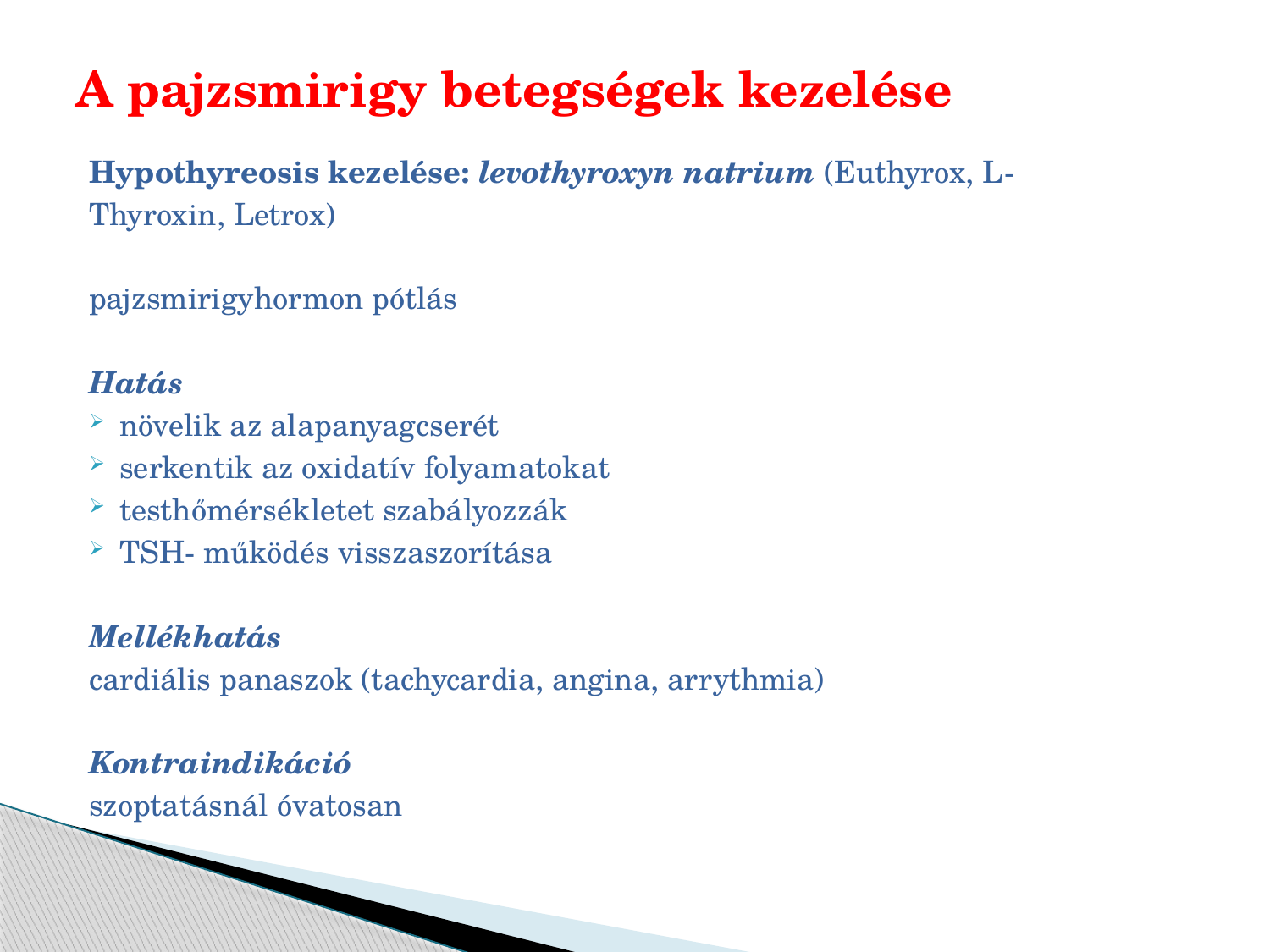

# A pajzsmirigy betegségek kezelése
Hypothyreosis kezelése: levothyroxyn natrium (Euthyrox, L-
Thyroxin, Letrox)

pajzsmirigyhormon pótlás

Hatás
növelik az alapanyagcserét
serkentik az oxidatív folyamatokat
testhőmérsékletet szabályozzák
TSH- működés visszaszorítása

Mellékhatás
cardiális panaszok (tachycardia, angina, arrythmia)

Kontraindikáció
szoptatásnál óvatosan